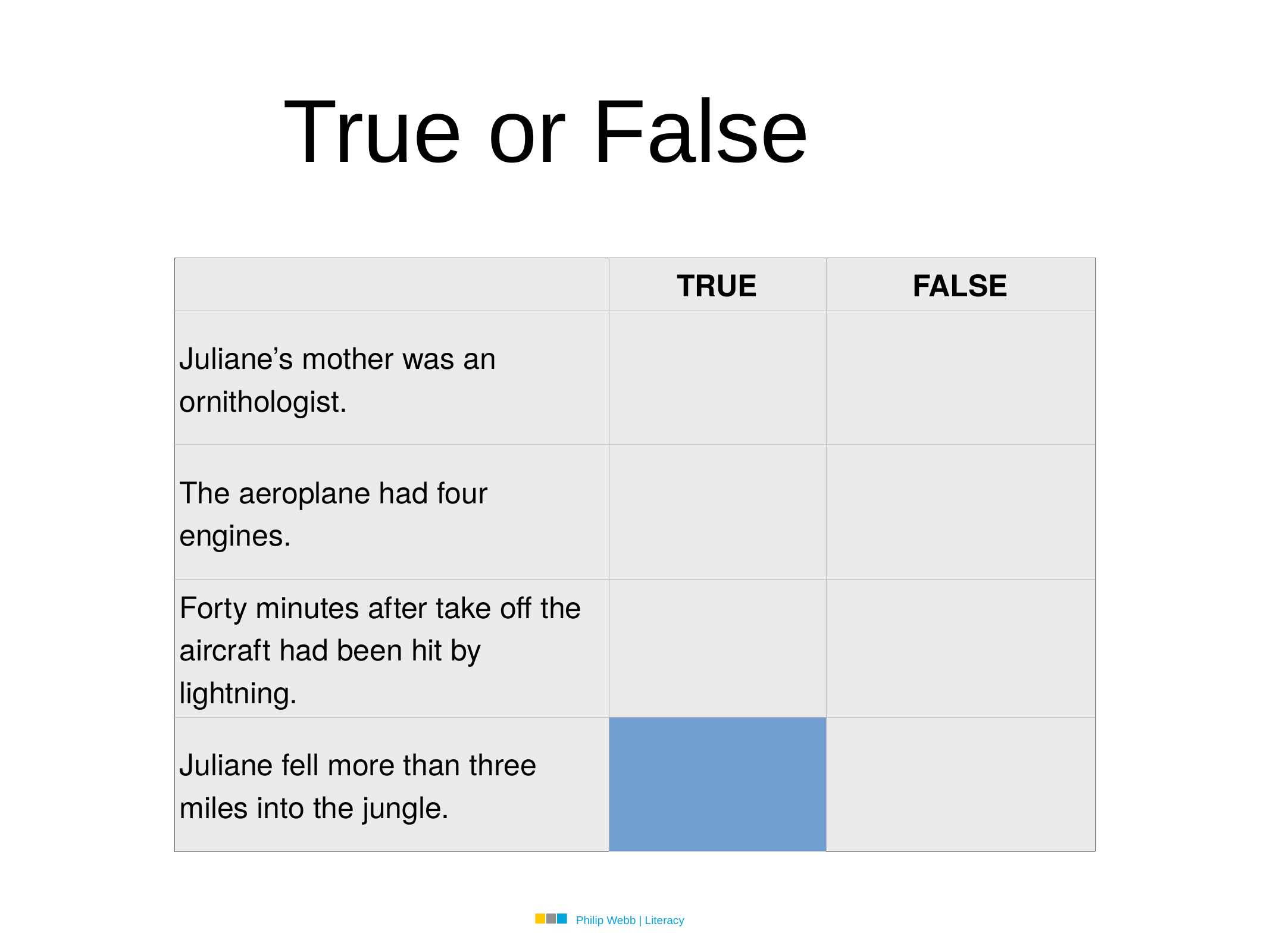

# True or False
|  |  | TRUE | FALSE |
| --- | --- | --- | --- |
| Juliane’s mother was an ornithologist. |  |  |  |
| The aeroplane had four engines. |  |  |  |
| Forty minutes after take off the aircraft had been hit by lightning. |  |  |  |
| Juliane fell more than three miles into the jungle. |  |  |  |